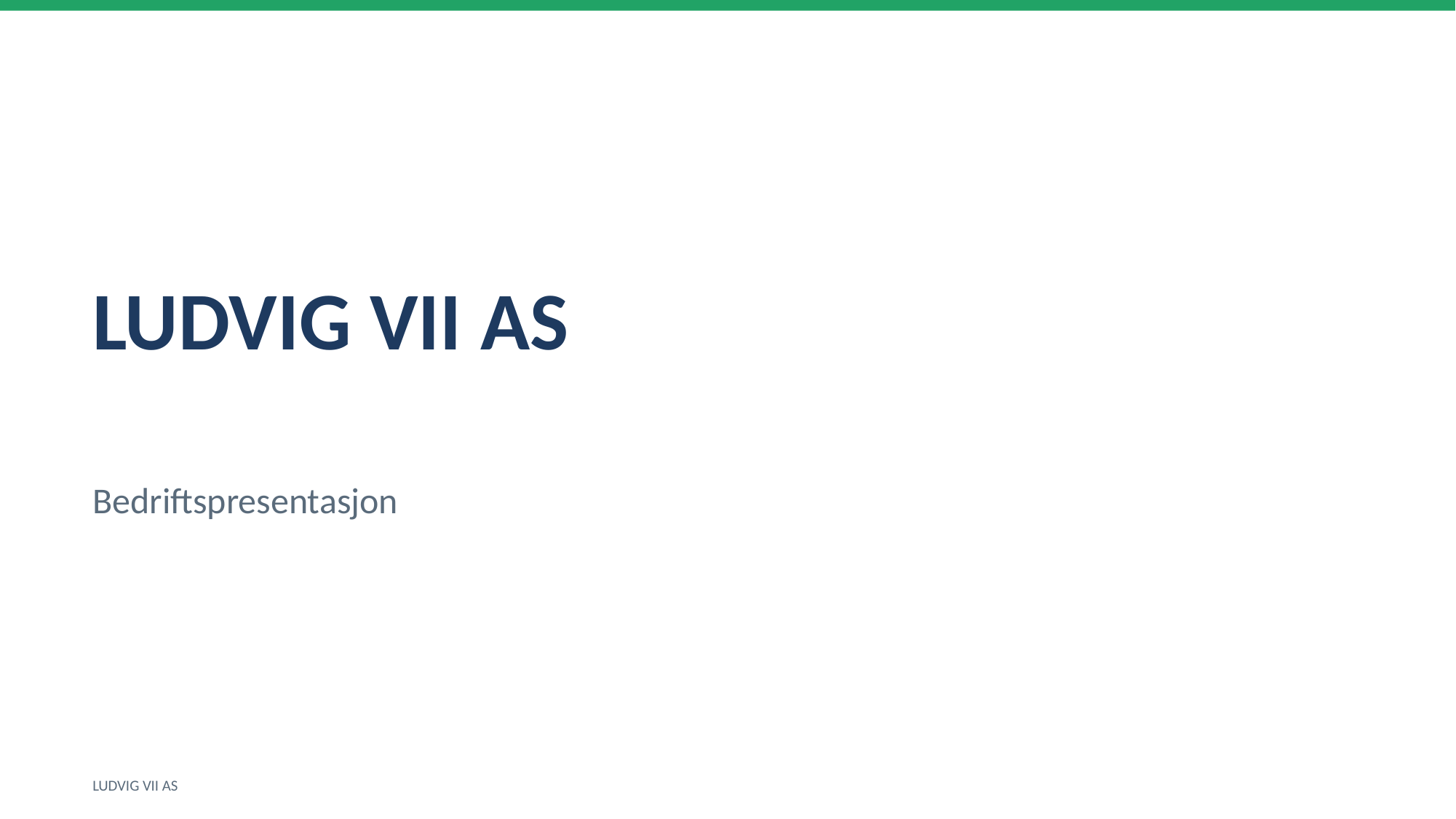

LUDVIG VII AS
Bedriftspresentasjon
LUDVIG VII AS